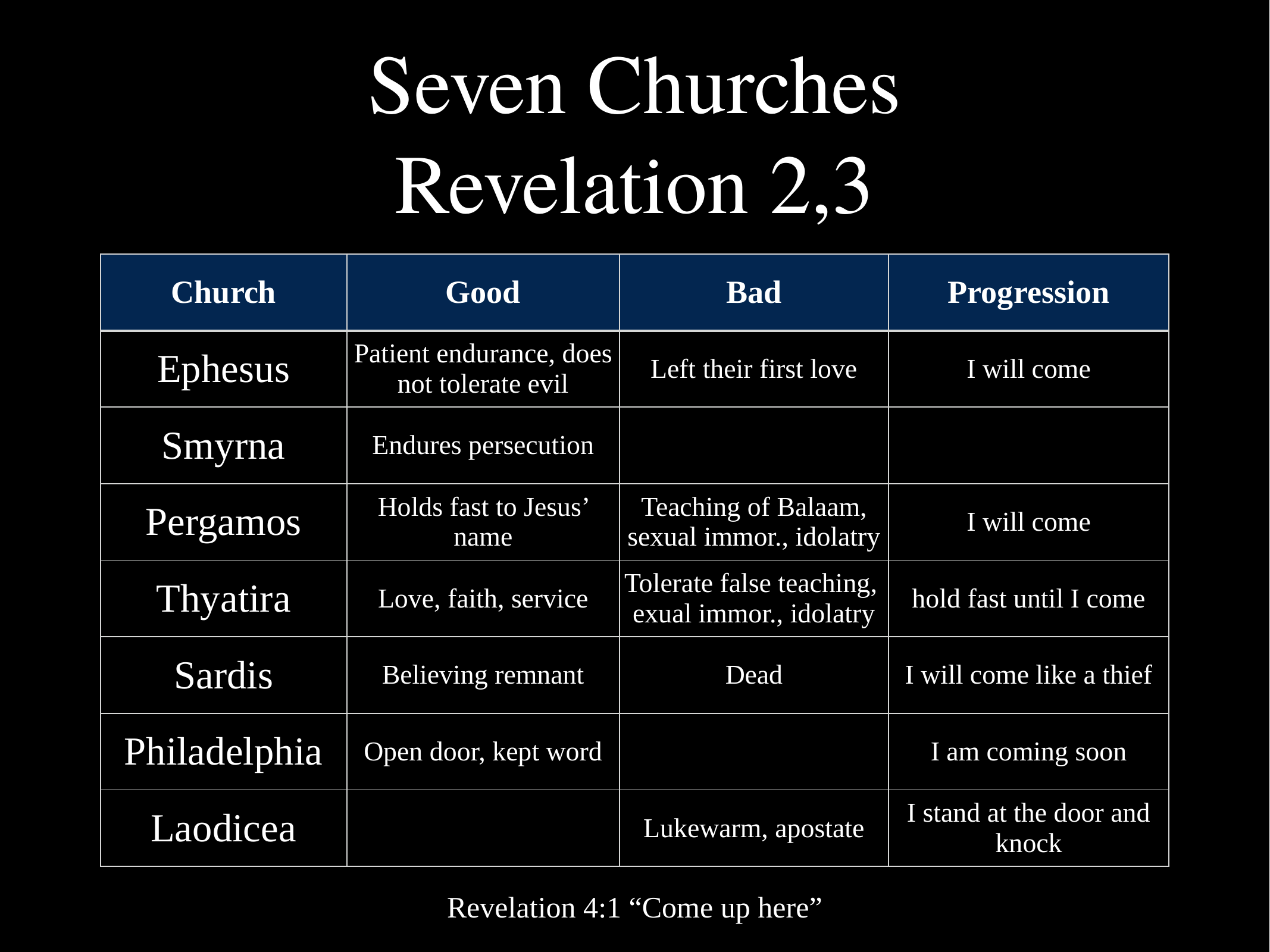

# Seven Churches
Revelation 2,3
| Church | Good | Bad | Progression |
| --- | --- | --- | --- |
| Ephesus | Patient endurance,  does not tolerate evil | Left their first love | I will come |
| Smyrna | Endures persecution |  |  |
| Pergamos | Holds fast to Jesus’ name | Teaching of Balaam, sexual immor., idolatry | I will come |
| Thyatira | Love, faith, service | Tolerate false teaching, exual immor., idolatry | hold fast until I come |
| Sardis | Believing remnant | Dead | I will come like a thief |
| Philadelphia | Open door, kept word |  | I am coming soon |
| Laodicea |  | Lukewarm, apostate | I stand at the door and knock |
Revelation 4:1 “Come up here”